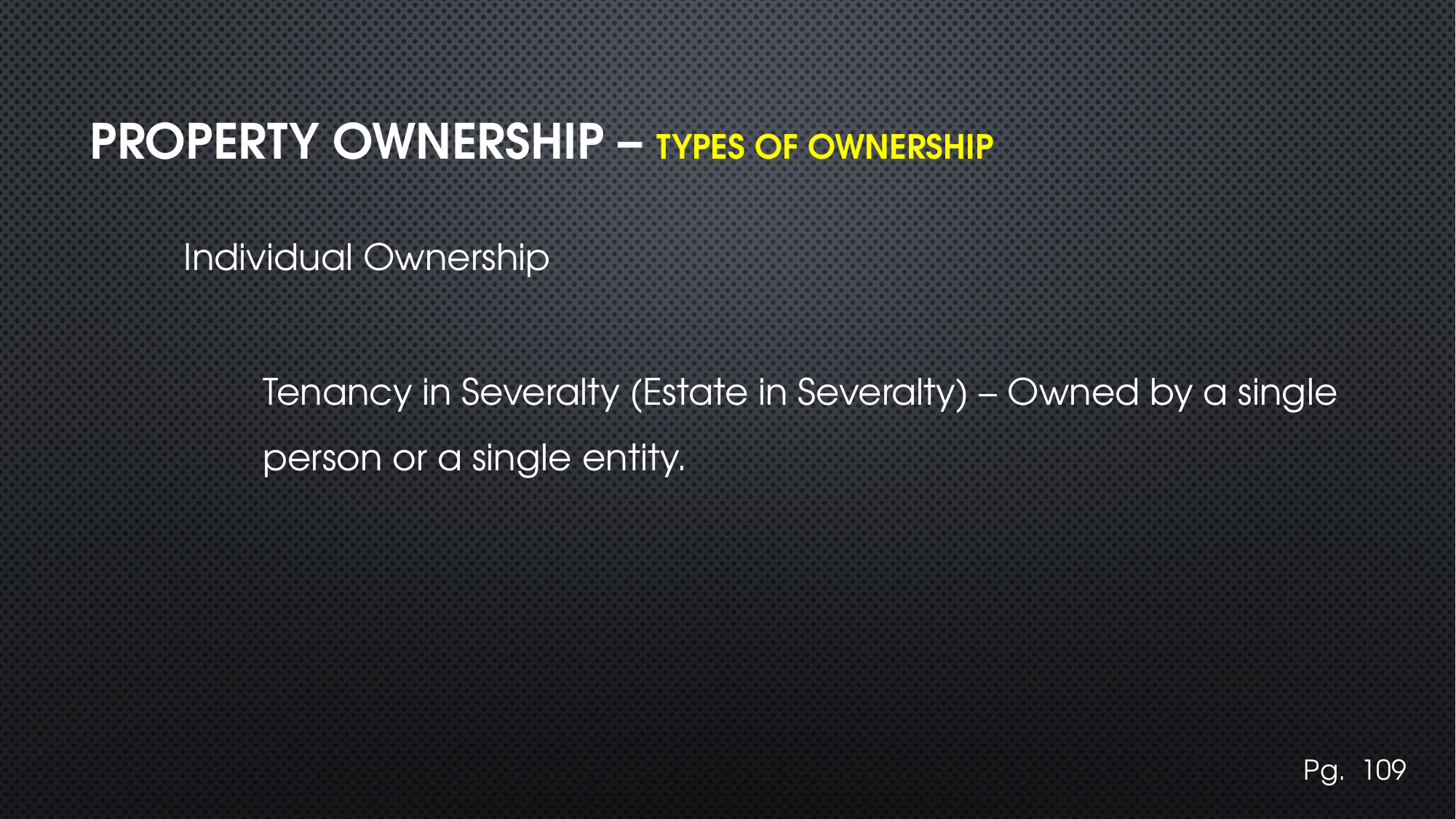

# Property Ownership – TYPES OF OWNERSHIP
Individual Ownership
Tenancy in Severalty (Estate in Severalty) – Owned by a single person or a single entity.
Pg.  109